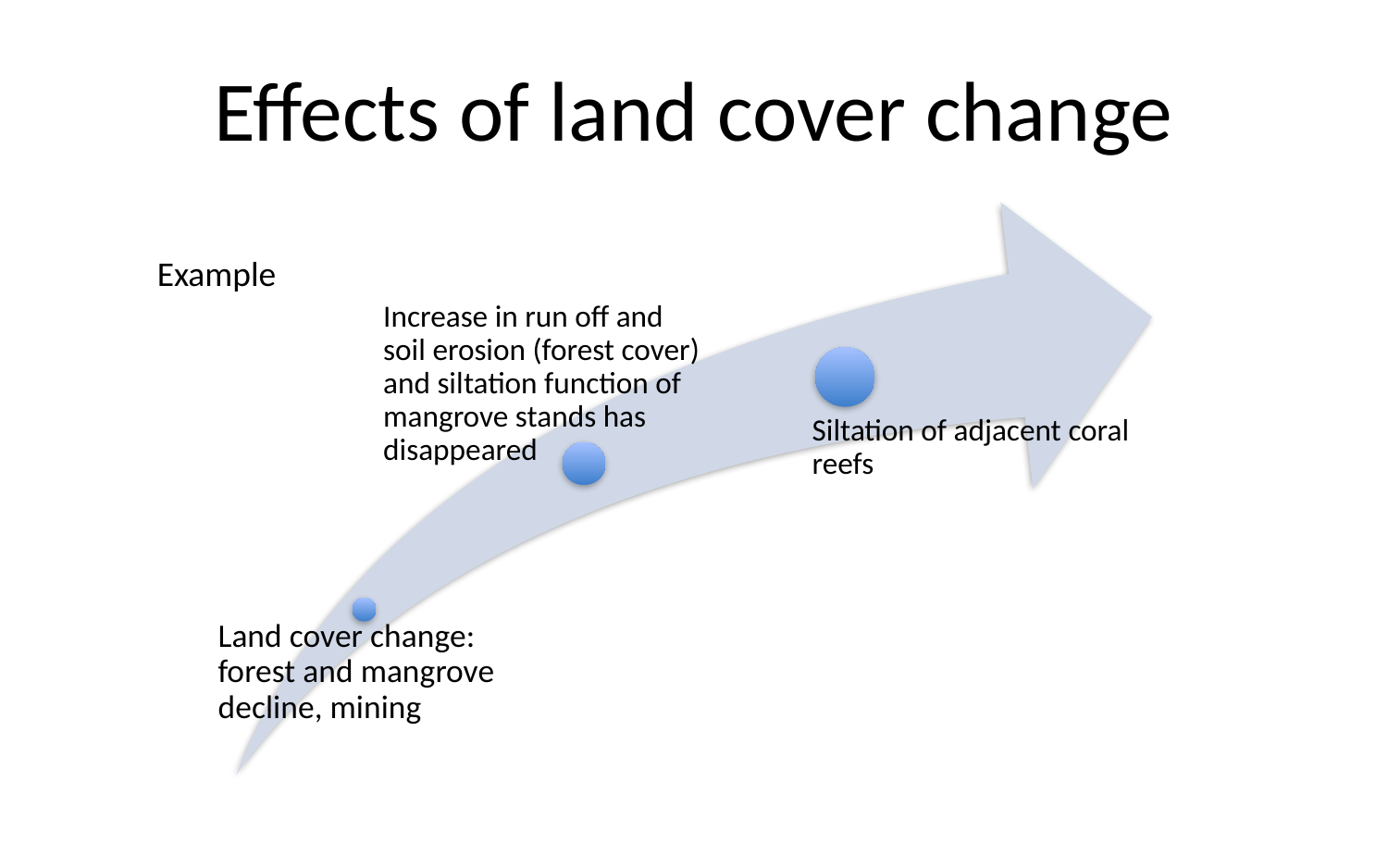

# Effects of land cover change
Land cover change: forest and mangrove decline, mining
Increase in run off and soil erosion (forest cover) and siltation function of mangrove stands has disappeared
Siltation of adjacent coral reefs
Example